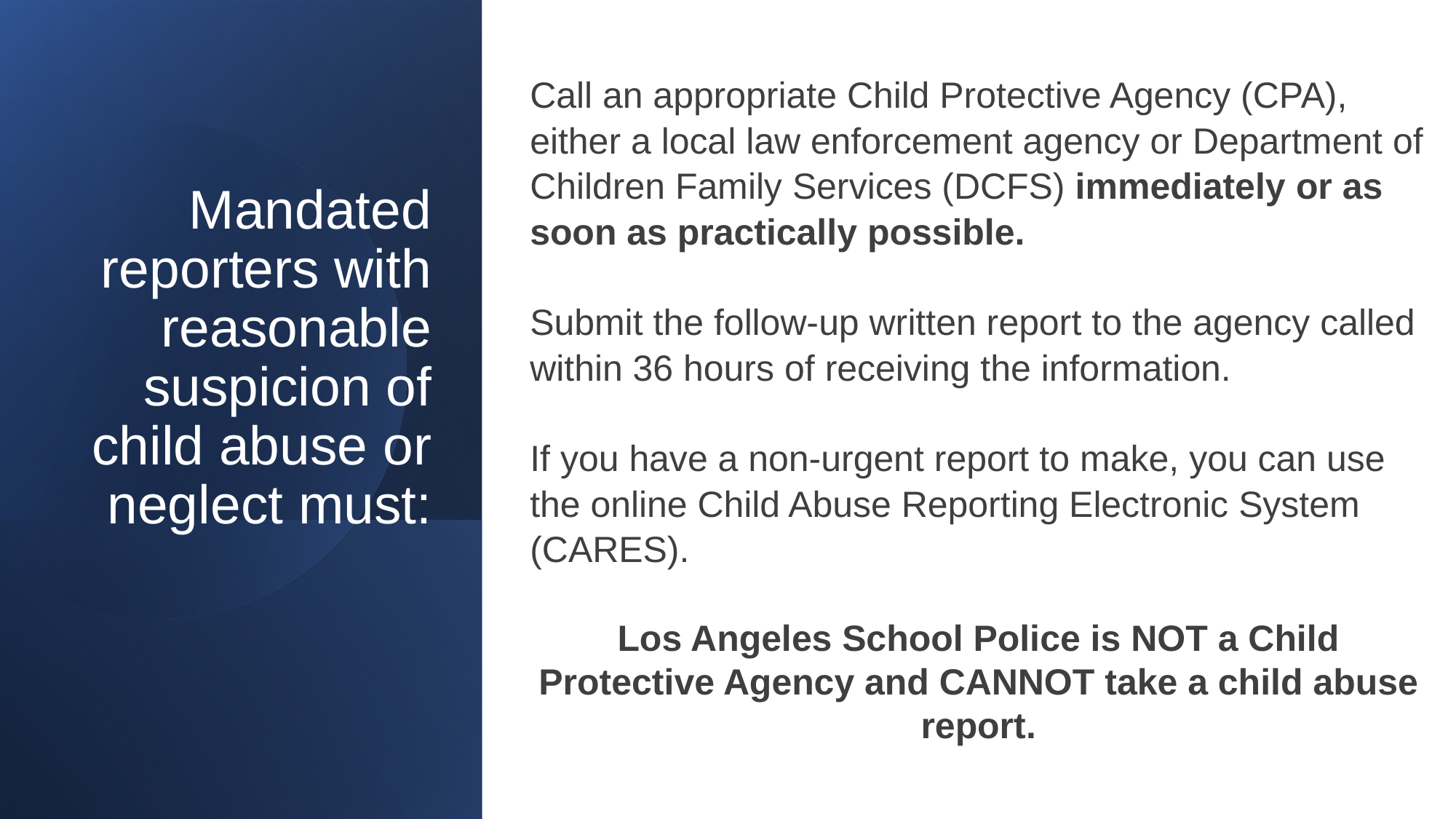

Call an appropriate Child Protective Agency (CPA), either a local law enforcement agency or Department of Children Family Services (DCFS) immediately or as soon as practically possible.

Submit the follow-up written report to the agency called within 36 hours of receiving the information.

If you have a non-urgent report to make, you can use  the online Child Abuse Reporting Electronic System (CARES).

Los Angeles School Police is NOT a Child Protective Agency and CANNOT take a child abuse report.

# Mandated reporters with reasonable suspicion of child abuse or neglect must: